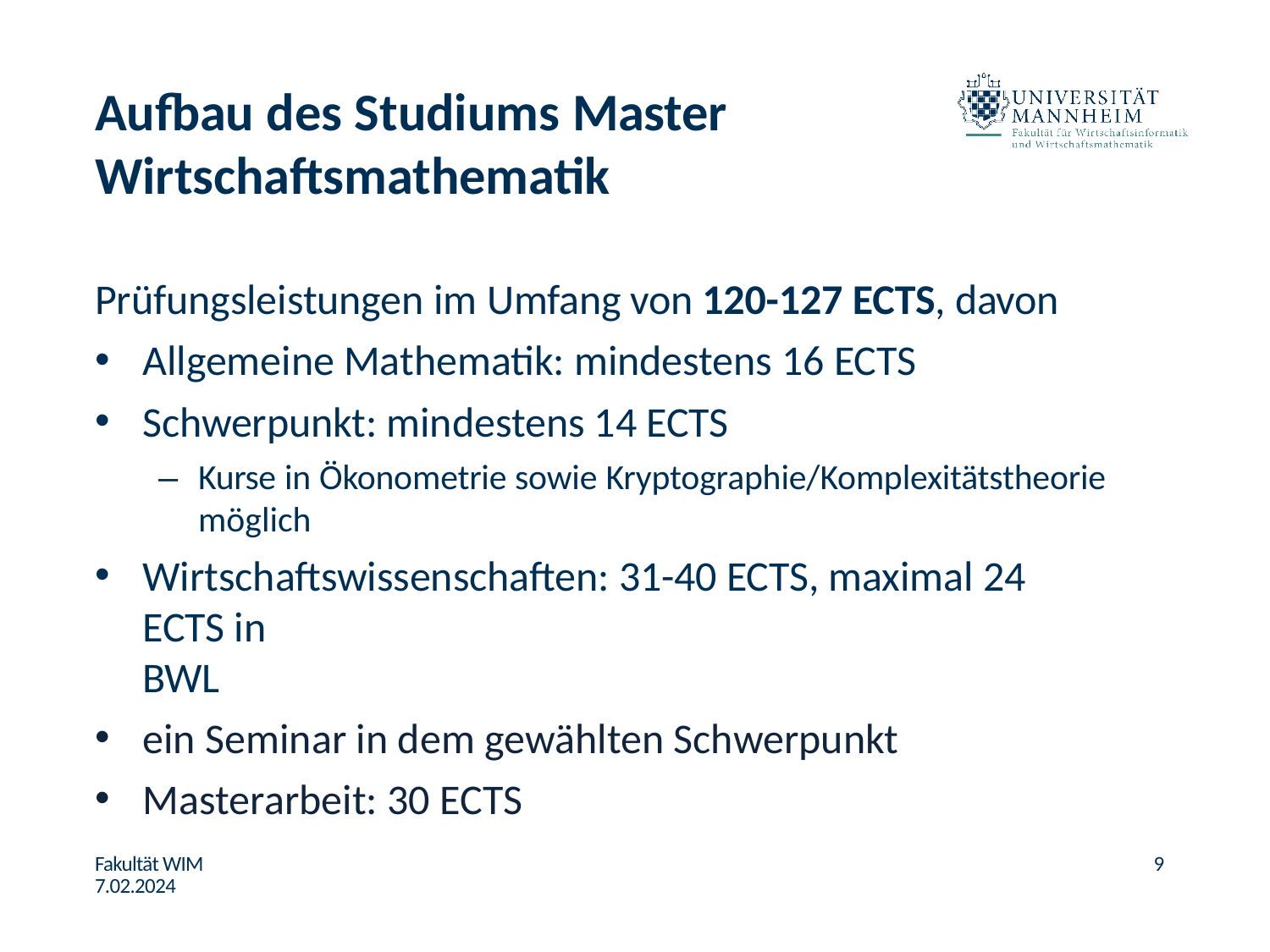

# Aufbau des Studiums Master  Wirtschaftsmathematik
Prüfungsleistungen im Umfang von 120-127 ECTS, davon
Allgemeine Mathematik: mindestens 16 ECTS
Schwerpunkt: mindestens 14 ECTS
–	Kurse in Ökonometrie sowie Kryptographie/Komplexitätstheorie  möglich
Wirtschaftswissenschaften: 31-40 ECTS, maximal 24 ECTS in
BWL
ein Seminar in dem gewählten Schwerpunkt
Masterarbeit: 30 ECTS
Fakultät WIM 7.02.2024
9